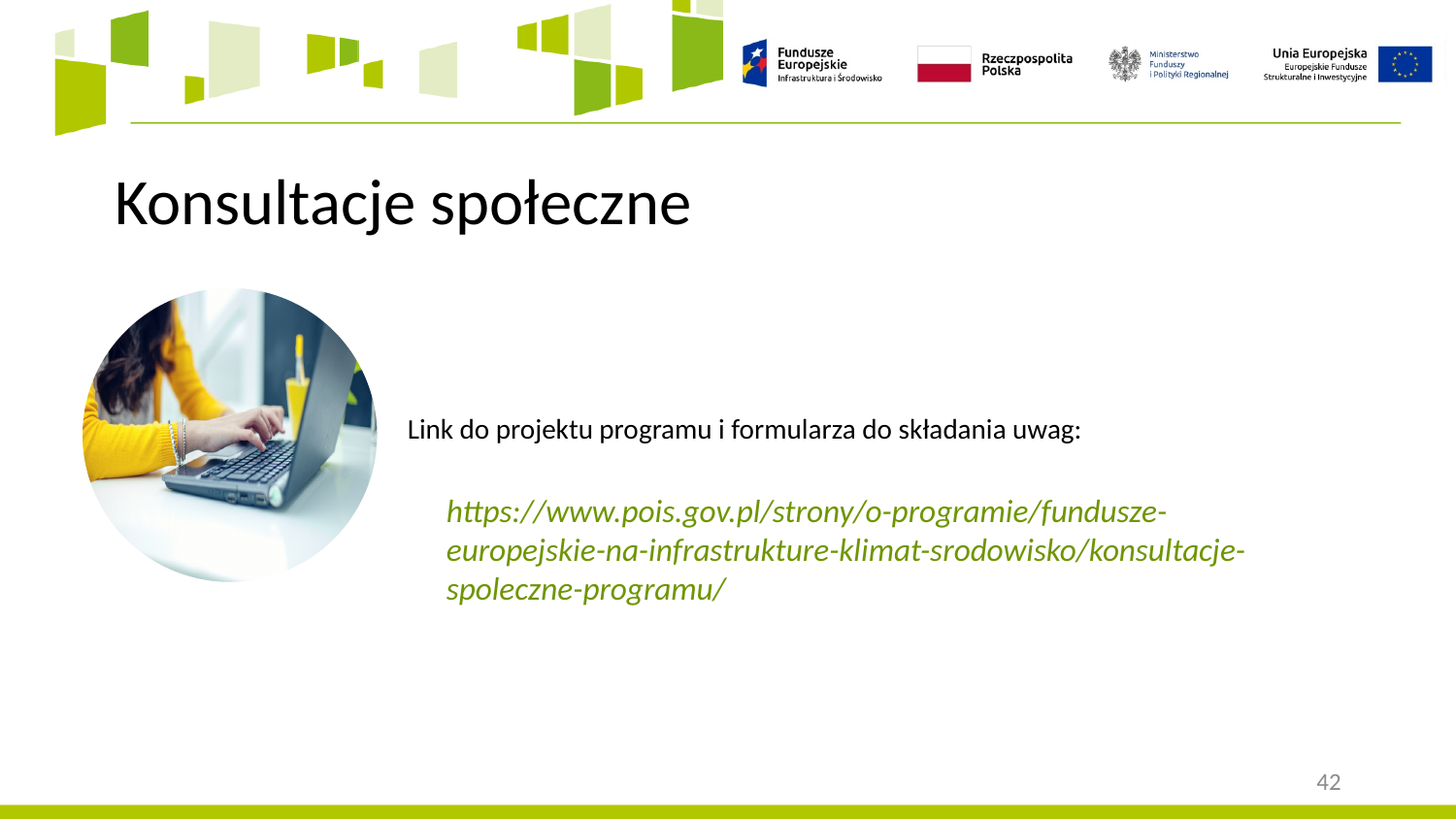

# Konsultacje społeczne
Link do projektu programu i formularza do składania uwag:
https://www.pois.gov.pl/strony/o-programie/fundusze-europejskie-na-infrastrukture-klimat-srodowisko/konsultacje-spoleczne-programu/
42